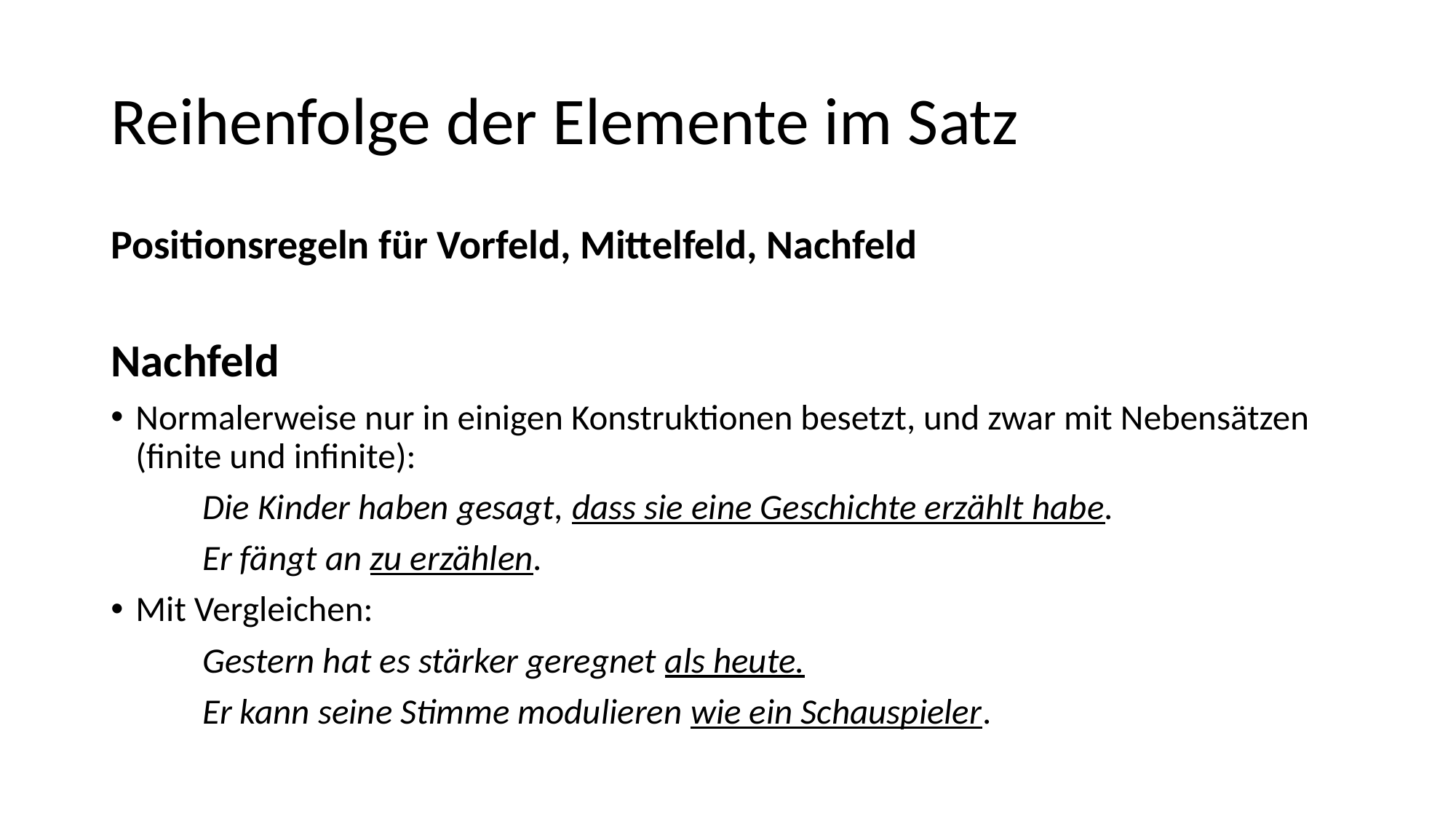

# Reihenfolge der Elemente im Satz
Positionsregeln für Vorfeld, Mittelfeld, Nachfeld

Nachfeld
Normalerweise nur in einigen Konstruktionen besetzt, und zwar mit Nebensätzen (finite und infinite):
	Die Kinder haben gesagt, dass sie eine Geschichte erzählt habe.
	Er fängt an zu erzählen.
Mit Vergleichen:
	Gestern hat es stärker geregnet als heute.
	Er kann seine Stimme modulieren wie ein Schauspieler.